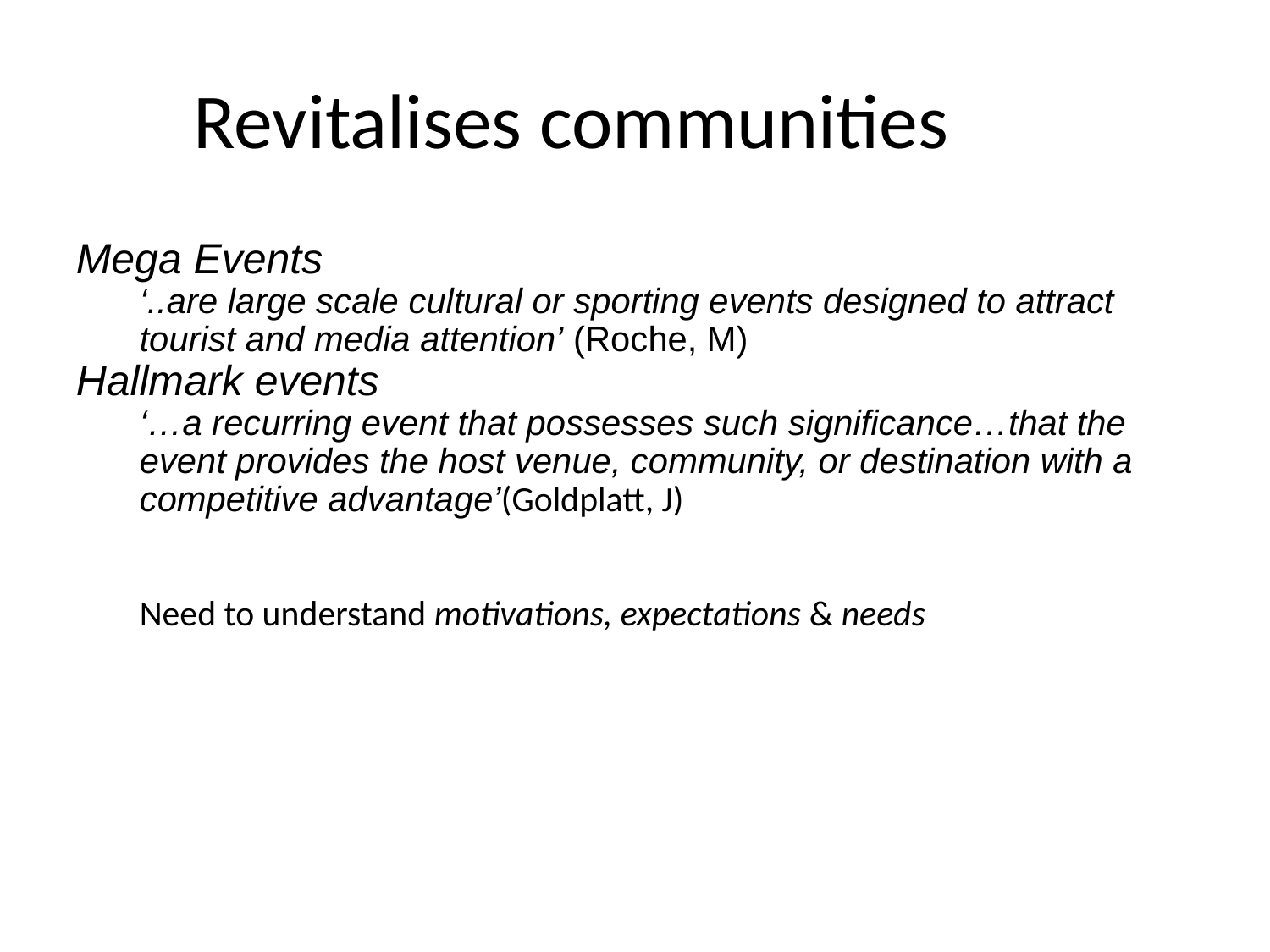

Revitalises communities
Mega Events
‘..are large scale cultural or sporting events designed to attract tourist and media attention’ (Roche, M)
Hallmark events
‘…a recurring event that possesses such significance…that the event provides the host venue, community, or destination with a competitive advantage’(Goldplatt, J)

Need to understand motivations, expectations & needs